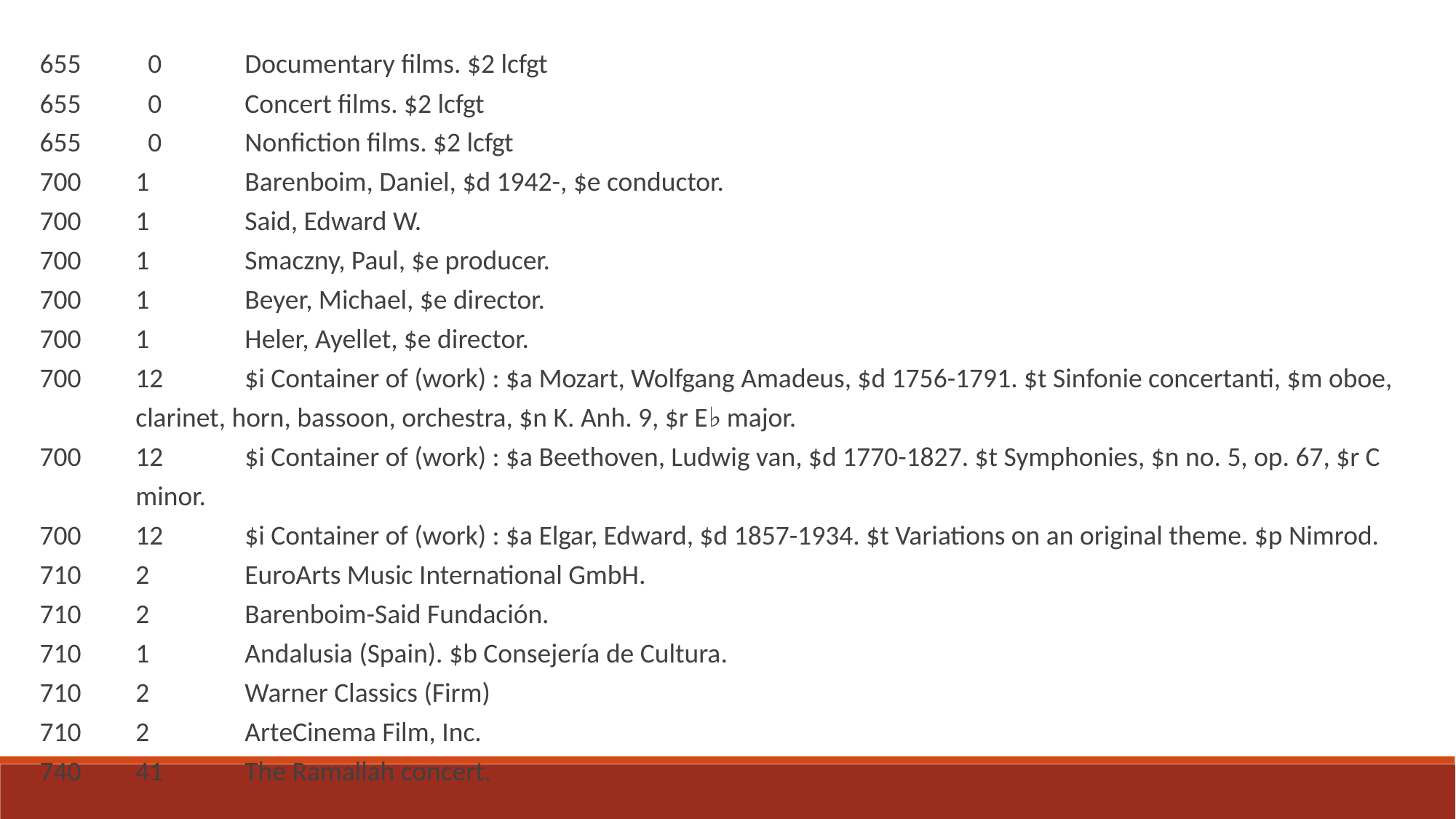

655	  0	Documentary films. $2 lcfgt
655	  0	Concert films. $2 lcfgt
655	  0	Nonfiction films. $2 lcfgt
700	1	Barenboim, Daniel, $d 1942-, $e conductor.
700	1	Said, Edward W.
700	1	Smaczny, Paul, $e producer.
700	1	Beyer, Michael, $e director.
700	1	Heler, Ayellet, $e director.
700	12	$i Container of (work) : $a Mozart, Wolfgang Amadeus, $d 1756-1791. $t Sinfonie concertanti, $m oboe, clarinet, horn, bassoon, orchestra, $n K. Anh. 9, $r E♭ major.
700	12	$i Container of (work) : $a Beethoven, Ludwig van, $d 1770-1827. $t Symphonies, $n no. 5, op. 67, $r C minor.
700	12	$i Container of (work) : $a Elgar, Edward, $d 1857-1934. $t Variations on an original theme. $p Nimrod.
710	2	EuroArts Music International GmbH.
710	2	Barenboim-Said Fundación.
710	1	Andalusia (Spain). $b Consejería de Cultura.
710	2	Warner Classics (Firm)
710	2	ArteCinema Film, Inc.
740	41	The Ramallah concert.